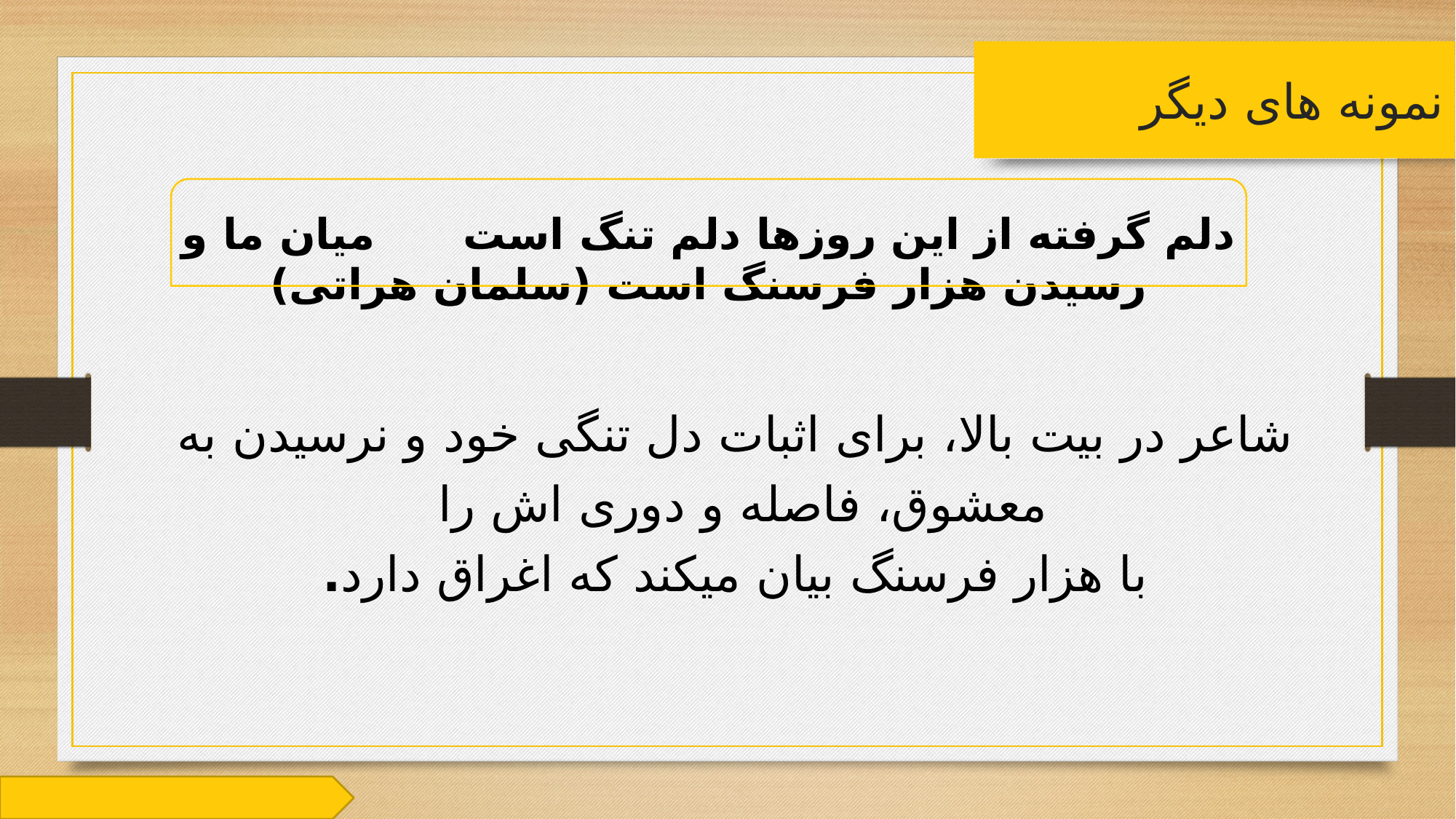

# نمونه های دیگر

دلم گرفته از این روزها دلم تنگ است      میان ما و رسیدن هزار فرسنگ است (سلمان هراتی)
شاعر در بیت بالا، برای اثبات دل تنگی خود و نرسیدن به معشوق، فاصله و دوری اش را
با هزار فرسنگ بیان میکند که اغراق دارد.